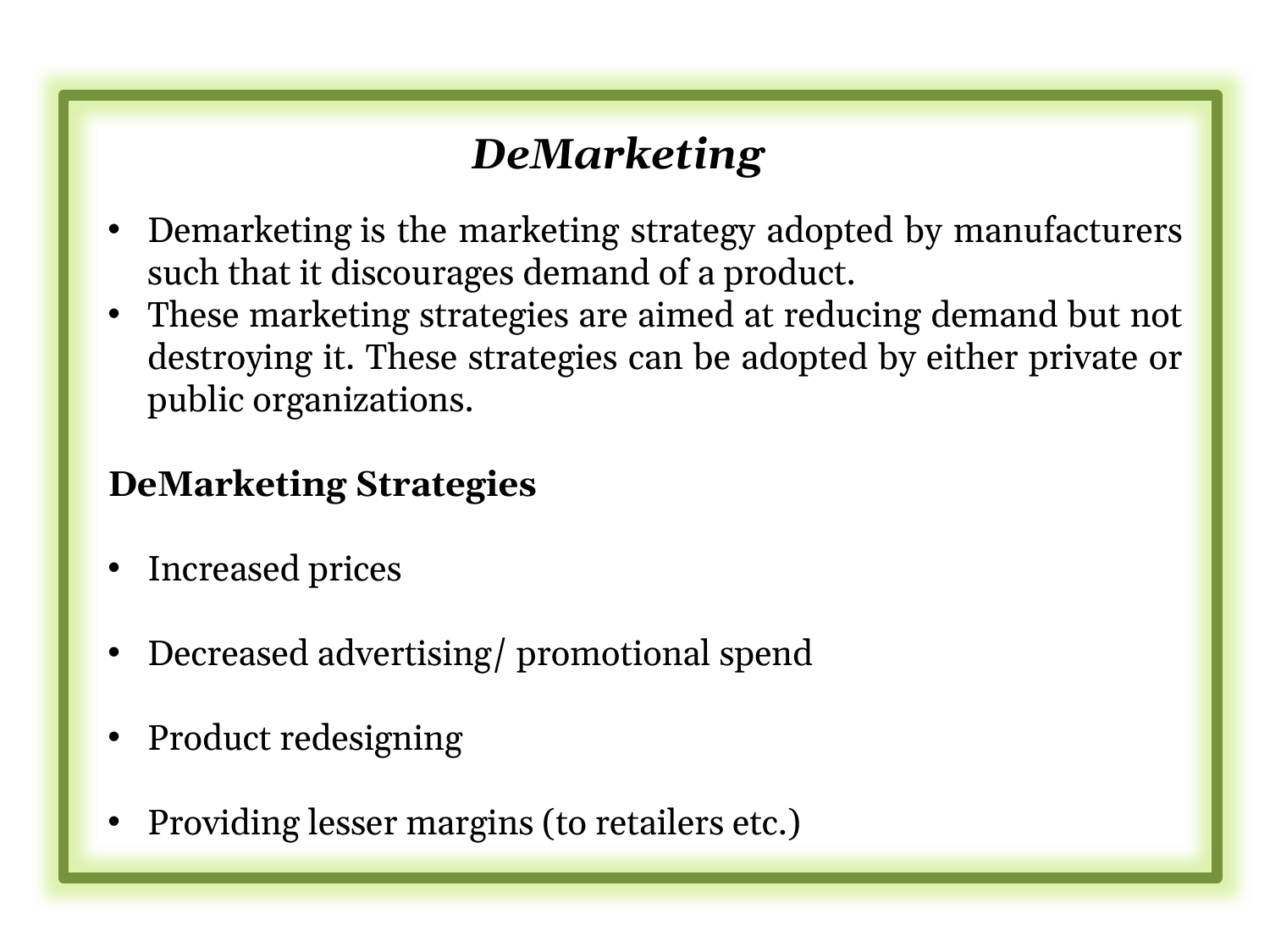

DeMarketing
Demarketing is the marketing strategy adopted by manufacturers such that it discourages demand of a product.
These marketing strategies are aimed at reducing demand but not destroying it. These strategies can be adopted by either private or public organizations.

DeMarketing Strategies

Increased prices

Decreased advertising/ promotional spend

Product redesigning

Providing lesser margins (to retailers etc.)